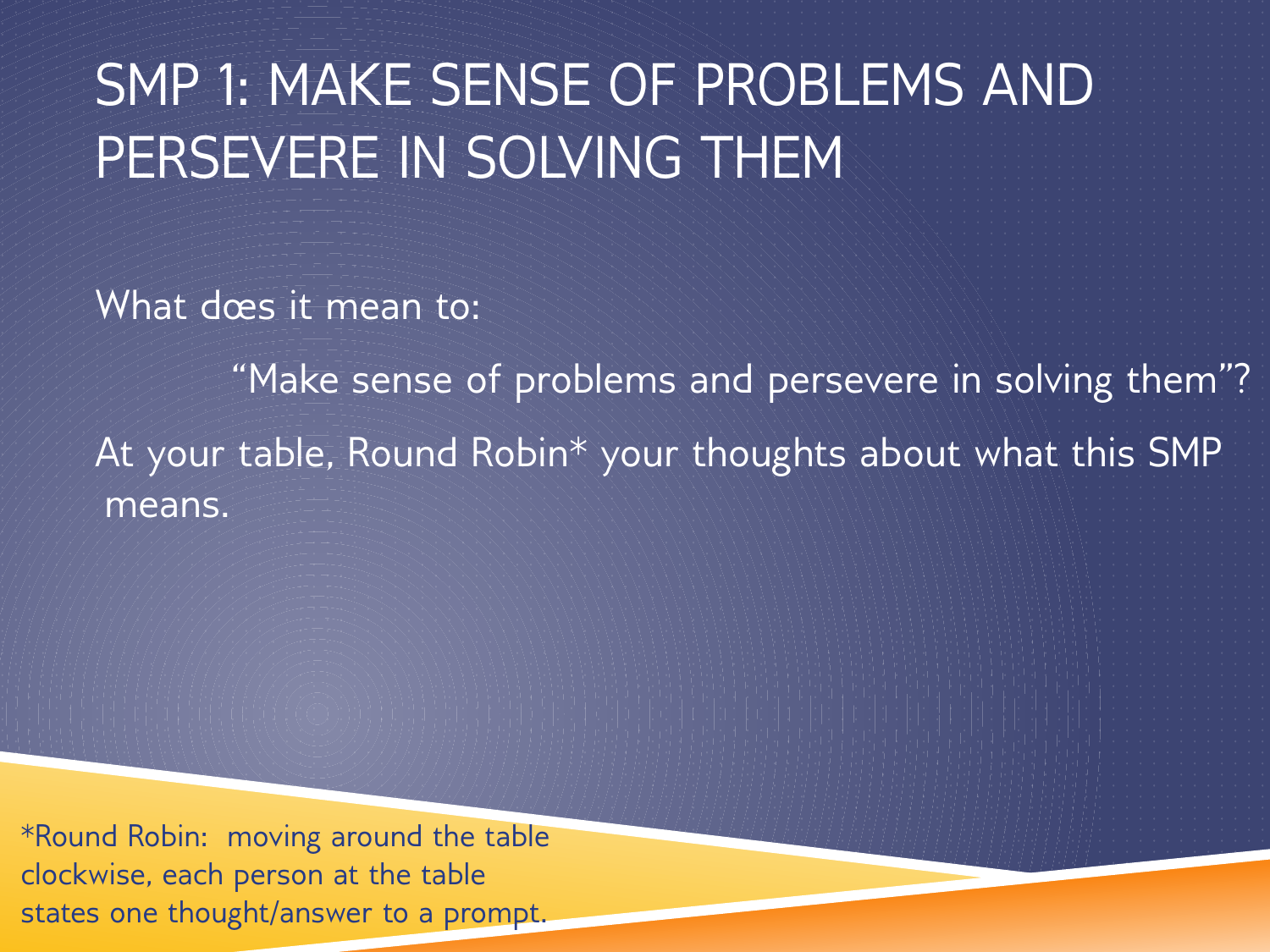

# SMP 1: Make Sense of Problems and persevere in Solving THem

What does it mean to:
		“Make sense of problems and persevere in solving them”?
At your table, Round Robin* your thoughts about what this SMP means.

*Round Robin:  moving around the table clockwise, each person at the table states one thought/answer to a prompt.